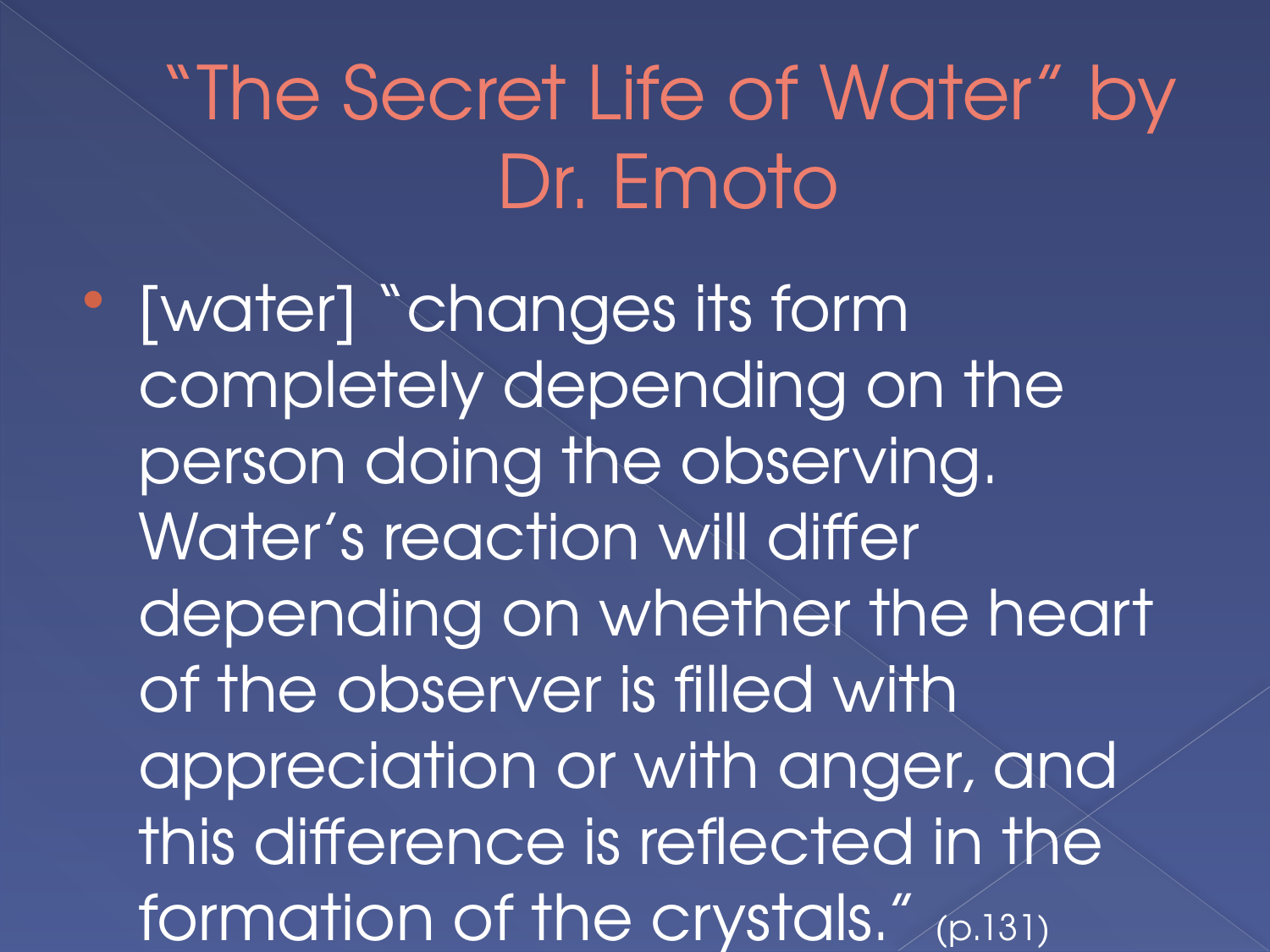

# “The Secret Life of Water” by Dr. Emoto
[water] “changes its form completely depending on the person doing the observing. Water’s reaction will differ depending on whether the heart of the observer is filled with appreciation or with anger, and this difference is reflected in the formation of the crystals.” (p.131)